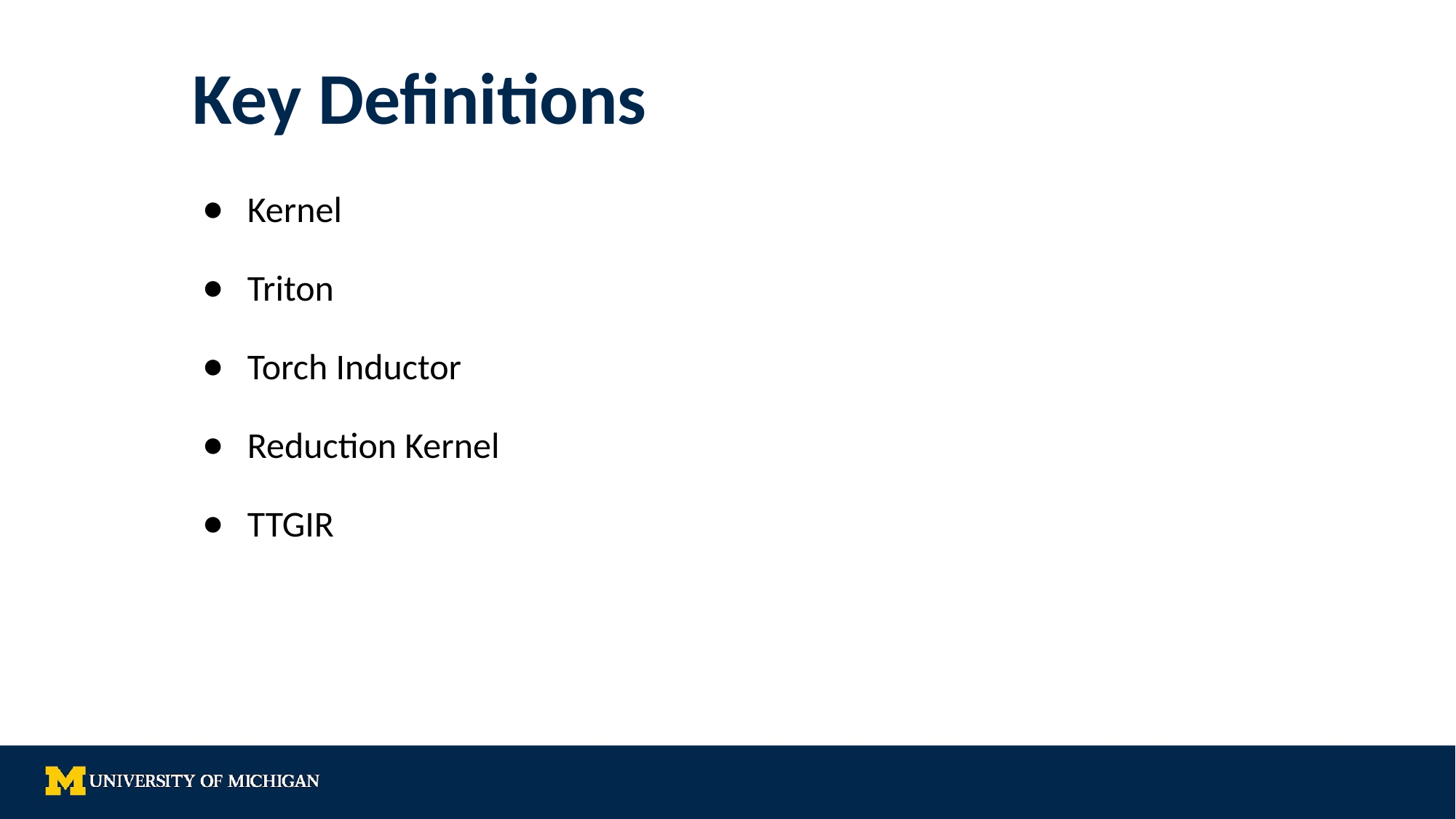

# Key Definitions
Kernel

Triton

Torch Inductor

Reduction Kernel

TTGIR